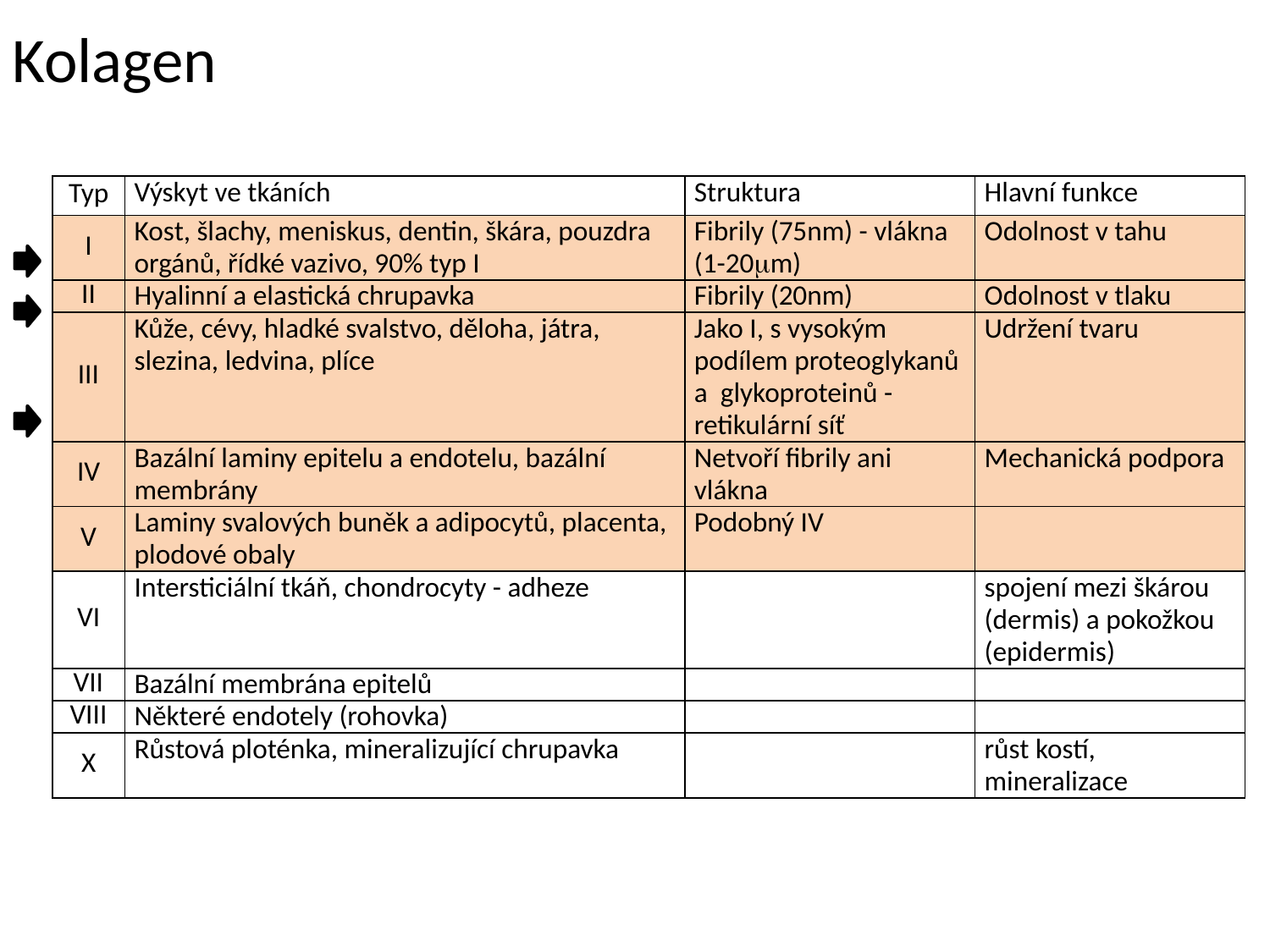

Kolagen
| Typ | Výskyt ve tkáních | Struktura | Hlavní funkce |
| --- | --- | --- | --- |
| I | Kost, šlachy, meniskus, dentin, škára, pouzdra orgánů, řídké vazivo, 90% typ I | Fibrily (75nm) - vlákna (1-20μm) | Odolnost v tahu |
| II | Hyalinní a elastická chrupavka | Fibrily (20nm) | Odolnost v tlaku |
| III | Kůže, cévy, hladké svalstvo, děloha, játra, slezina, ledvina, plíce | Jako I, s vysokým podílem proteoglykanů a glykoproteinů - retikulární síť | Udržení tvaru |
| IV | Bazální laminy epitelu a endotelu, bazální membrány | Netvoří fibrily ani vlákna | Mechanická podpora |
| V | Laminy svalových buněk a adipocytů, placenta, plodové obaly | Podobný IV |  |
| VI | Intersticiální tkáň, chondrocyty - adheze |  | spojení mezi škárou (dermis) a pokožkou (epidermis) |
| VII | Bazální membrána epitelů |  |  |
| VIII | Některé endotely (rohovka) |  |  |
| X | Růstová ploténka, mineralizující chrupavka |  | růst kostí, mineralizace |